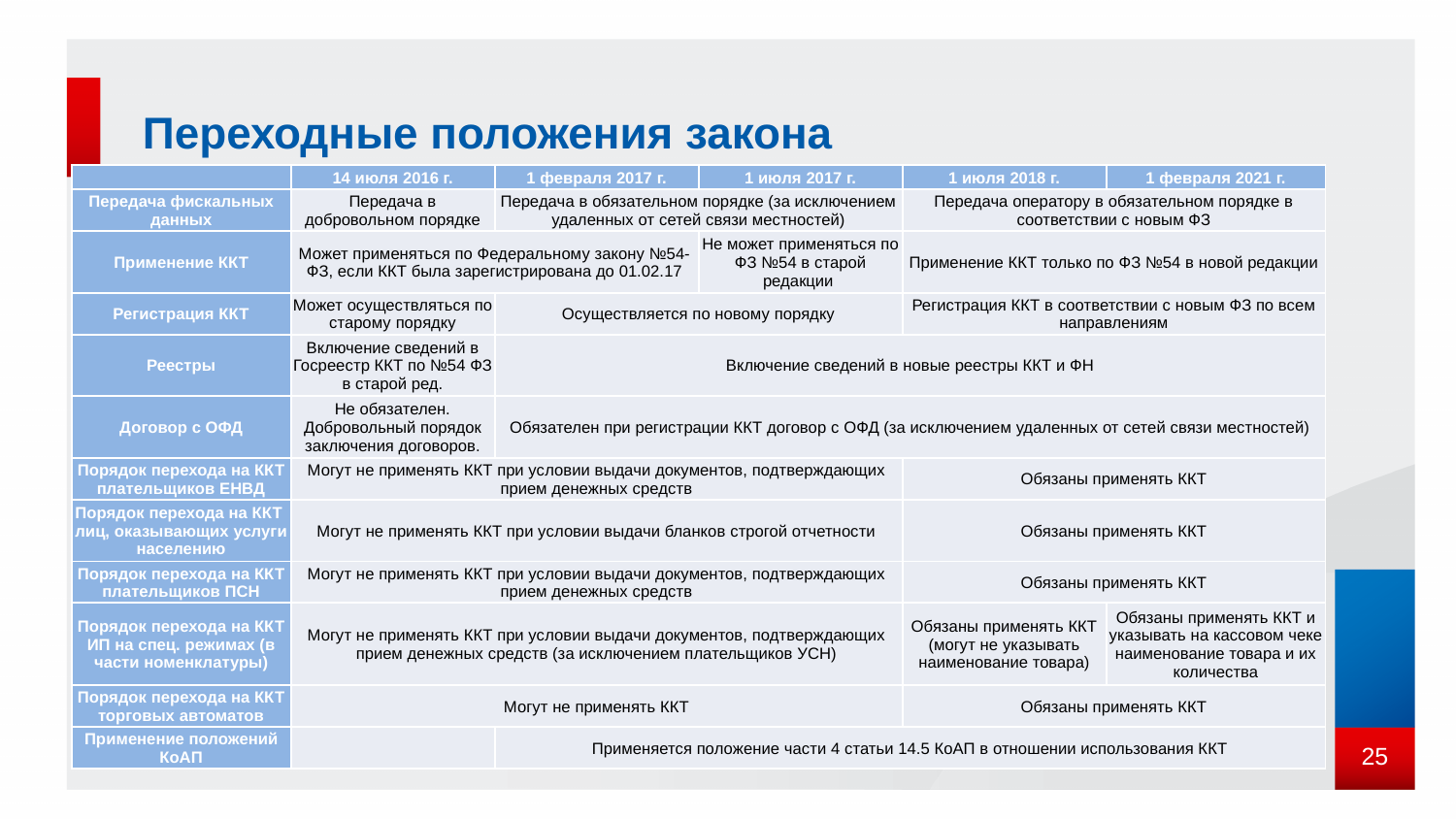

# Переходные положения закона
|  | 14 июля 2016 г. | 1 февраля 2017 г. | 1 июля 2017 г. | 1 июля 2018 г. | 1 февраля 2021 г. |
| --- | --- | --- | --- | --- | --- |
| Передача фискальных данных | Передача в добровольном порядке | Передача в обязательном порядке (за исключением удаленных от сетей связи местностей) |  | Передача оператору в обязательном порядке в соответствии с новым ФЗ |  |
| Применение ККТ | Может применяться по Федеральному закону №54-ФЗ, если ККТ была зарегистрирована до 01.02.17 |  | Не может применяться по ФЗ №54 в старой редакции | Применение ККТ только по ФЗ №54 в новой редакции |  |
| Регистрация ККТ | Может осуществляться по старому порядку | Осуществляется по новому порядку |  | Регистрация ККТ в соответствии с новым ФЗ по всем направлениям |  |
| Реестры | Включение сведений в Госреестр ККТ по №54 ФЗ в старой ред. | Включение сведений в новые реестры ККТ и ФН |  |  |  |
| Договор с ОФД | Не обязателен. Добровольный порядок заключения договоров. | Обязателен при регистрации ККТ договор с ОФД (за исключением удаленных от сетей связи местностей) |  |  |  |
| Порядок перехода на ККТ плательщиков ЕНВД | Могут не применять ККТ при условии выдачи документов, подтверждающих прием денежных средств |  |  | Обязаны применять ККТ |  |
| Порядок перехода на ККТ лиц, оказывающих услуги населению | Могут не применять ККТ при условии выдачи бланков строгой отчетности |  |  | Обязаны применять ККТ |  |
| Порядок перехода на ККТ плательщиков ПСН | Могут не применять ККТ при условии выдачи документов, подтверждающих прием денежных средств |  |  | Обязаны применять ККТ |  |
| Порядок перехода на ККТ ИП на спец. режимах (в части номенклатуры) | Могут не применять ККТ при условии выдачи документов, подтверждающих прием денежных средств (за исключением плательщиков УСН) |  |  | Обязаны применять ККТ (могут не указывать наименование товара) | Обязаны применять ККТ и указывать на кассовом чеке наименование товара и их количества |
| Порядок перехода на ККТ торговых автоматов | Могут не применять ККТ |  |  | Обязаны применять ККТ |  |
| Применение положений КоАП |  | Применяется положение части 4 статьи 14.5 КоАП в отношении использования ККТ |  |  |  |
25